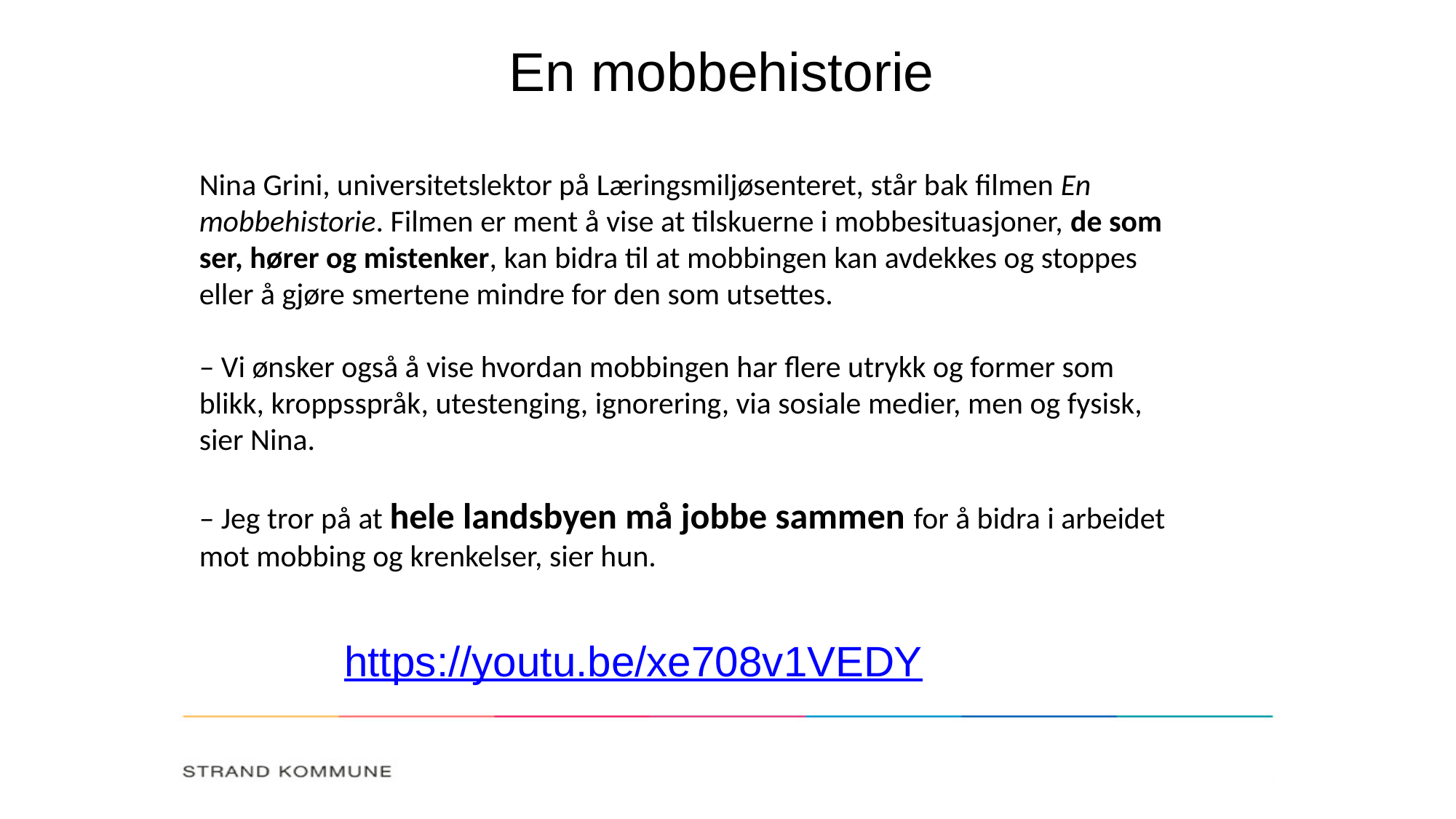

# En mobbehistorie
Nina Grini, universitetslektor på Læringsmiljøsenteret, står bak filmen En mobbehistorie. Filmen er ment å vise at tilskuerne i mobbesituasjoner, de som ser, hører og mistenker, kan bidra til at mobbingen kan avdekkes og stoppes eller å gjøre smertene mindre for den som utsettes.

– Vi ønsker også å vise hvordan mobbingen har flere utrykk og former som blikk, kroppsspråk, utestenging, ignorering, via sosiale medier, men og fysisk, sier Nina.

– Jeg tror på at hele landsbyen må jobbe sammen for å bidra i arbeidet mot mobbing og krenkelser, sier hun.

https://youtu.be/xe708v1VEDY